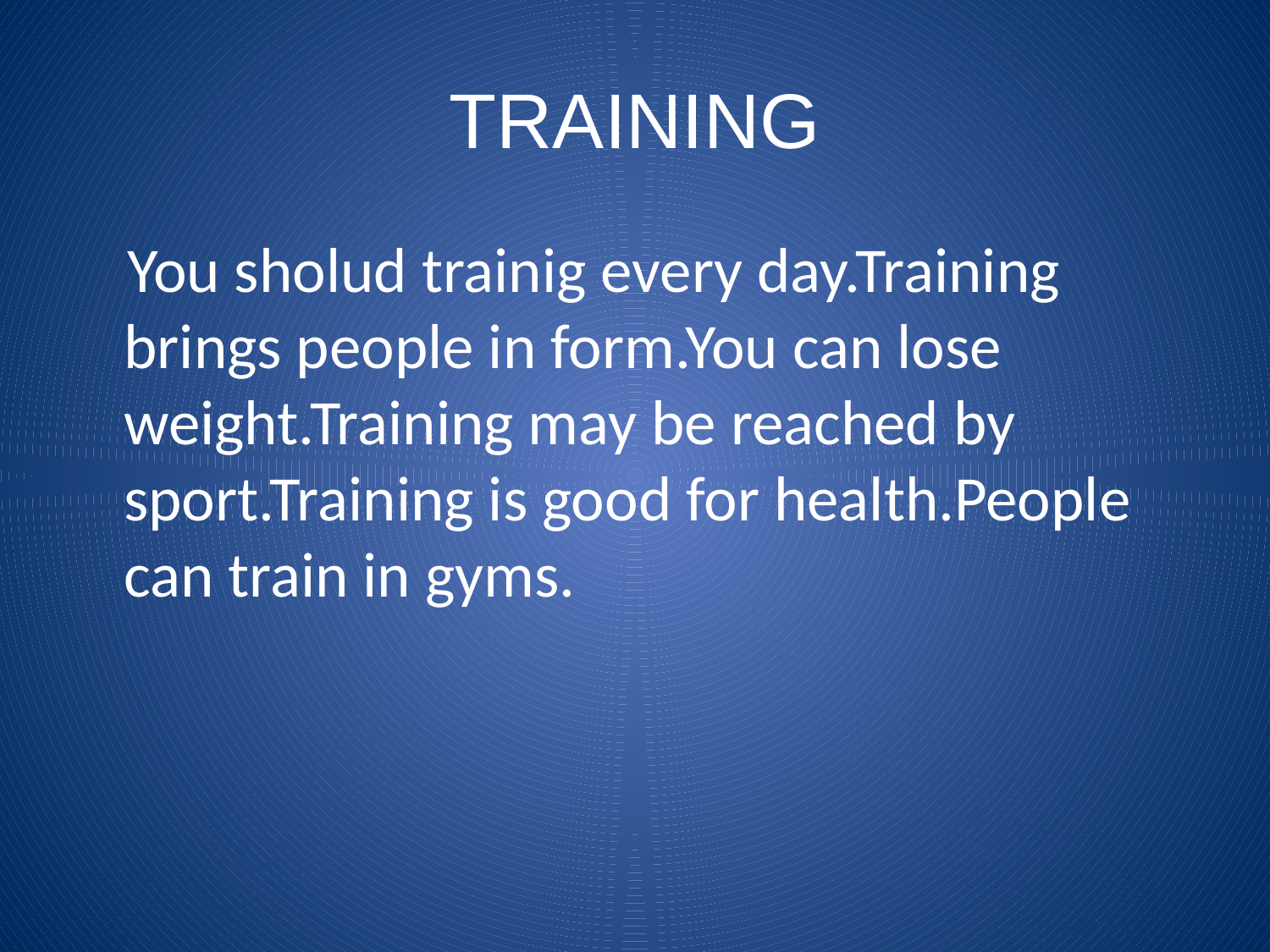

# TRAINING
    You sholud trainig every day.Training brings people in form.You can lose weight.Training may be reached by sport.Training is good for health.People can train in gyms.